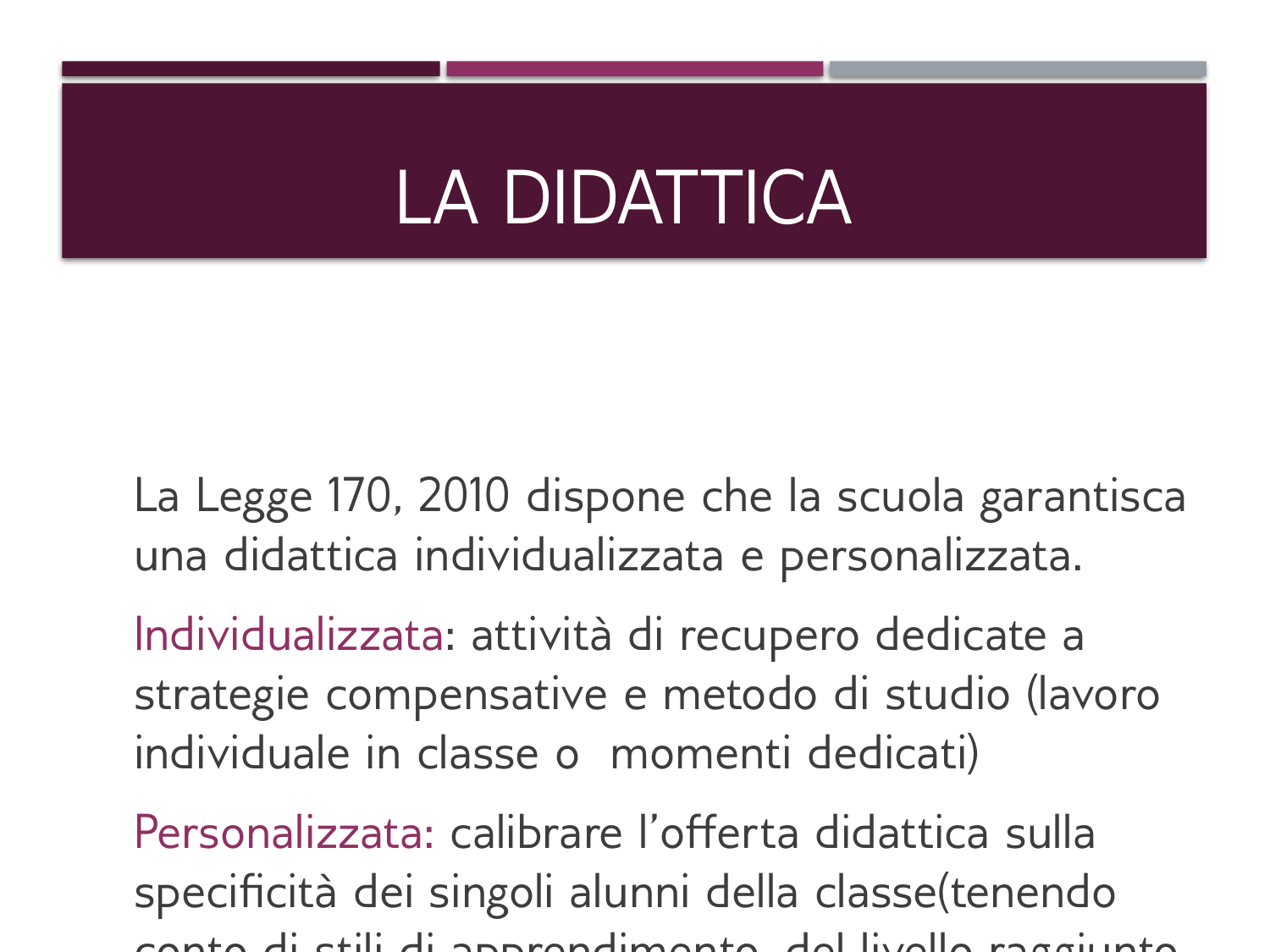

# La didattica
La Legge 170, 2010 dispone che la scuola garantisca una didattica individualizzata e personalizzata.
Individualizzata: attività di recupero dedicate a strategie compensative e metodo di studio (lavoro individuale in classe o  momenti dedicati)
Personalizzata: calibrare l’offerta didattica sulla specificità dei singoli alunni della classe(tenendo conto di stili di apprendimento, del livello raggiunto dal singolo ecc..)